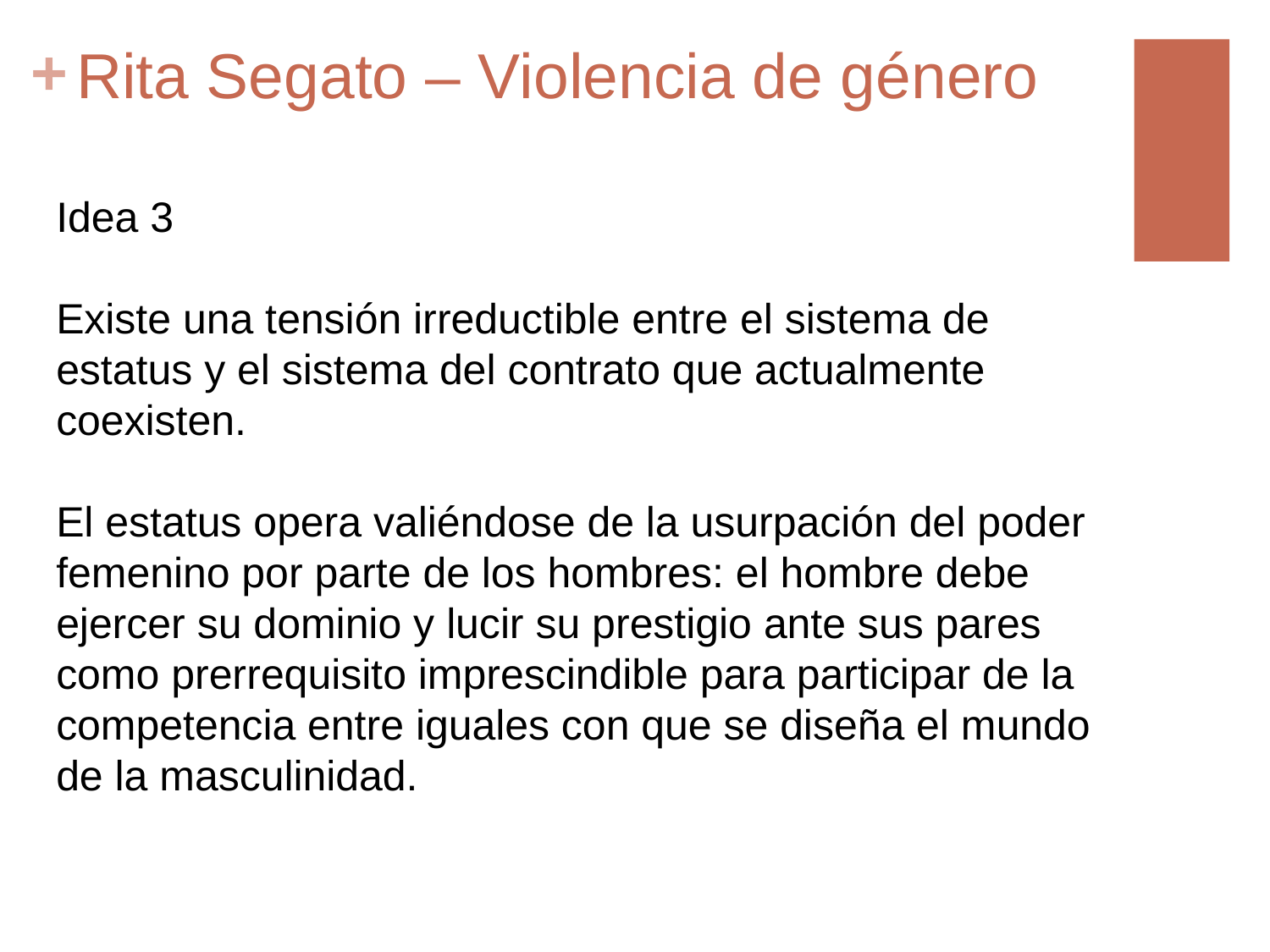

# Rita Segato – Violencia de género
Idea 3

Existe una tensión irreductible entre el sistema de estatus y el sistema del contrato que actualmente coexisten.

El estatus opera valiéndose de la usurpación del poder femenino por parte de los hombres: el hombre debe ejercer su dominio y lucir su prestigio ante sus pares como prerrequisito imprescindible para participar de la competencia entre iguales con que se diseña el mundo de la masculinidad.